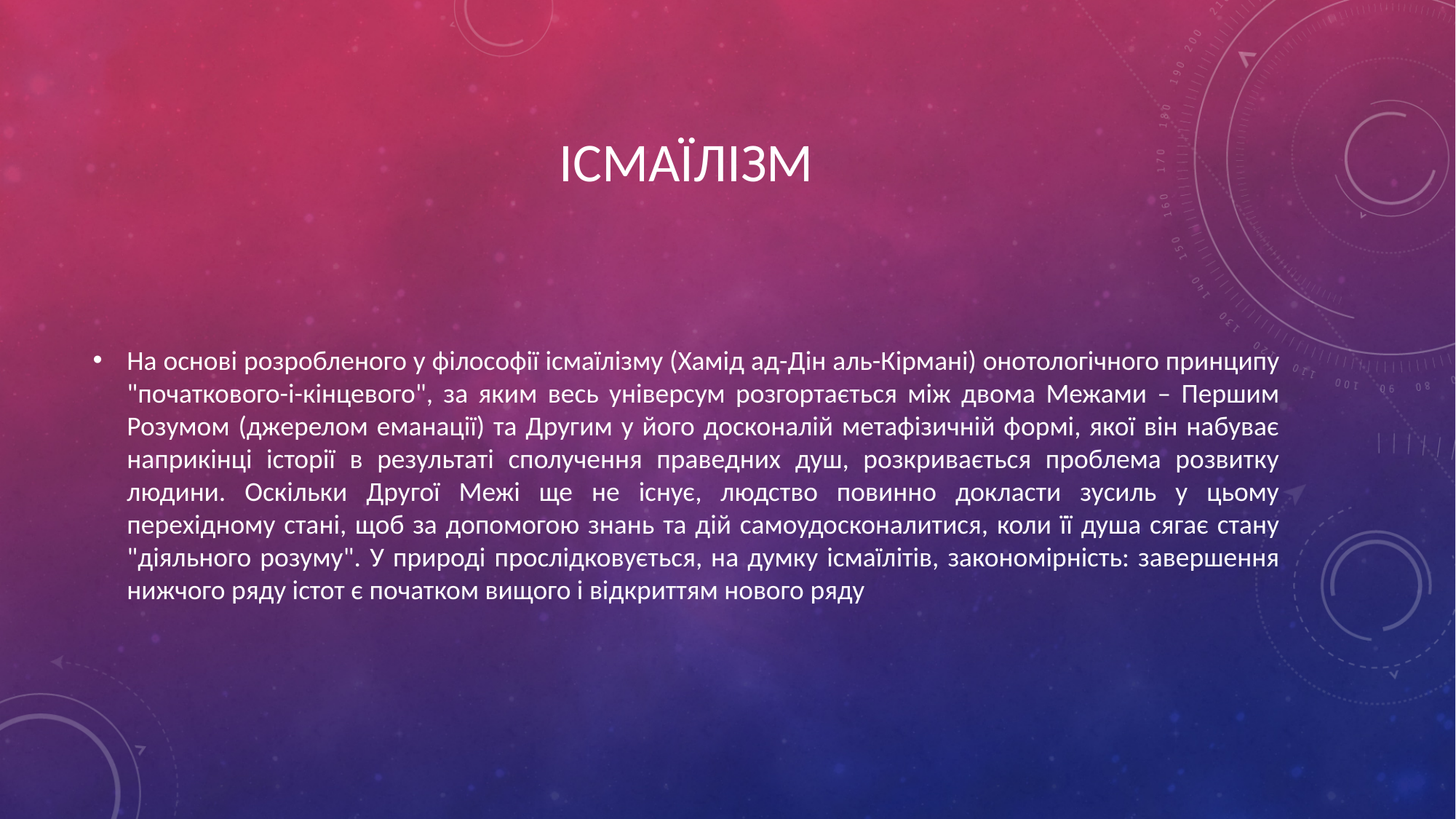

# ісмаїлізм
На основі розробленого у філософії ісмаїлізму (Хамід ад-Дін аль-Кірмані) онотологічного принципу "початкового-і-кінцевого", за яким весь універсум розгортається між двома Межами – Першим Розумом (джерелом еманації) та Другим у його досконалій метафізичній формі, якої він набуває наприкінці історії в результаті сполучення праведних душ, розкривається проблема розвитку людини. Оскільки Другої Межі ще не існує, людство повинно докласти зусиль у цьому перехідному стані, щоб за допомогою знань та дій самоудосконалитися, коли її душа сягає стану "діяльного розуму". У природі прослідковується, на думку ісмаїлітів, закономірність: завершення нижчого ряду істот є початком вищого і відкриттям нового ряду